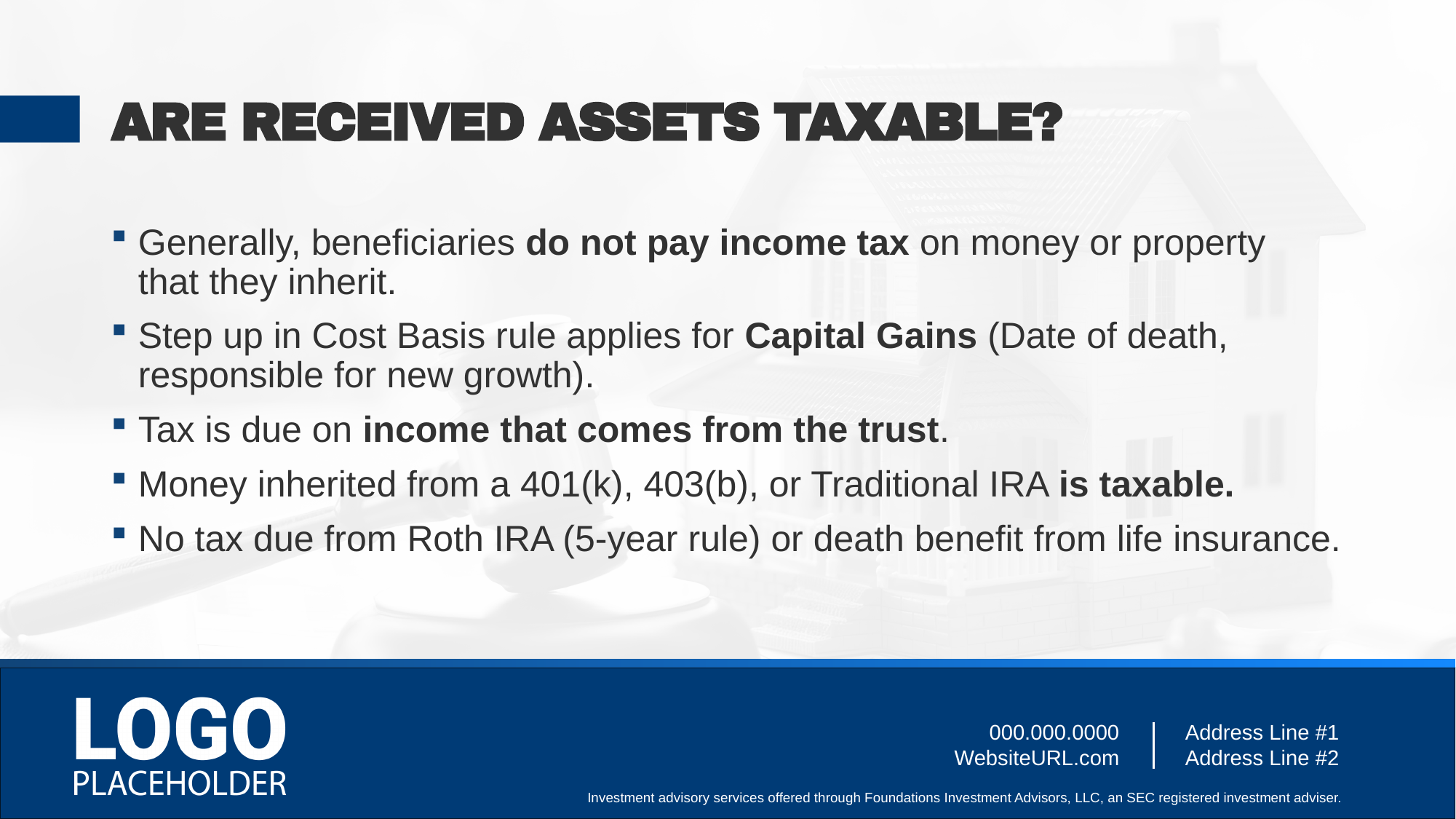

# ARE RECEIVED ASSETS TAXABLE?

Generally, beneficiaries do not pay income tax on money or property
that they inherit.
Step up in Cost Basis rule applies for Capital Gains (Date of death, responsible for new growth).
Tax is due on income that comes from the trust.
Money inherited from a 401(k), 403(b), or Traditional IRA is taxable.
No tax due from Roth IRA (5-year rule) or death benefit from life insurance.